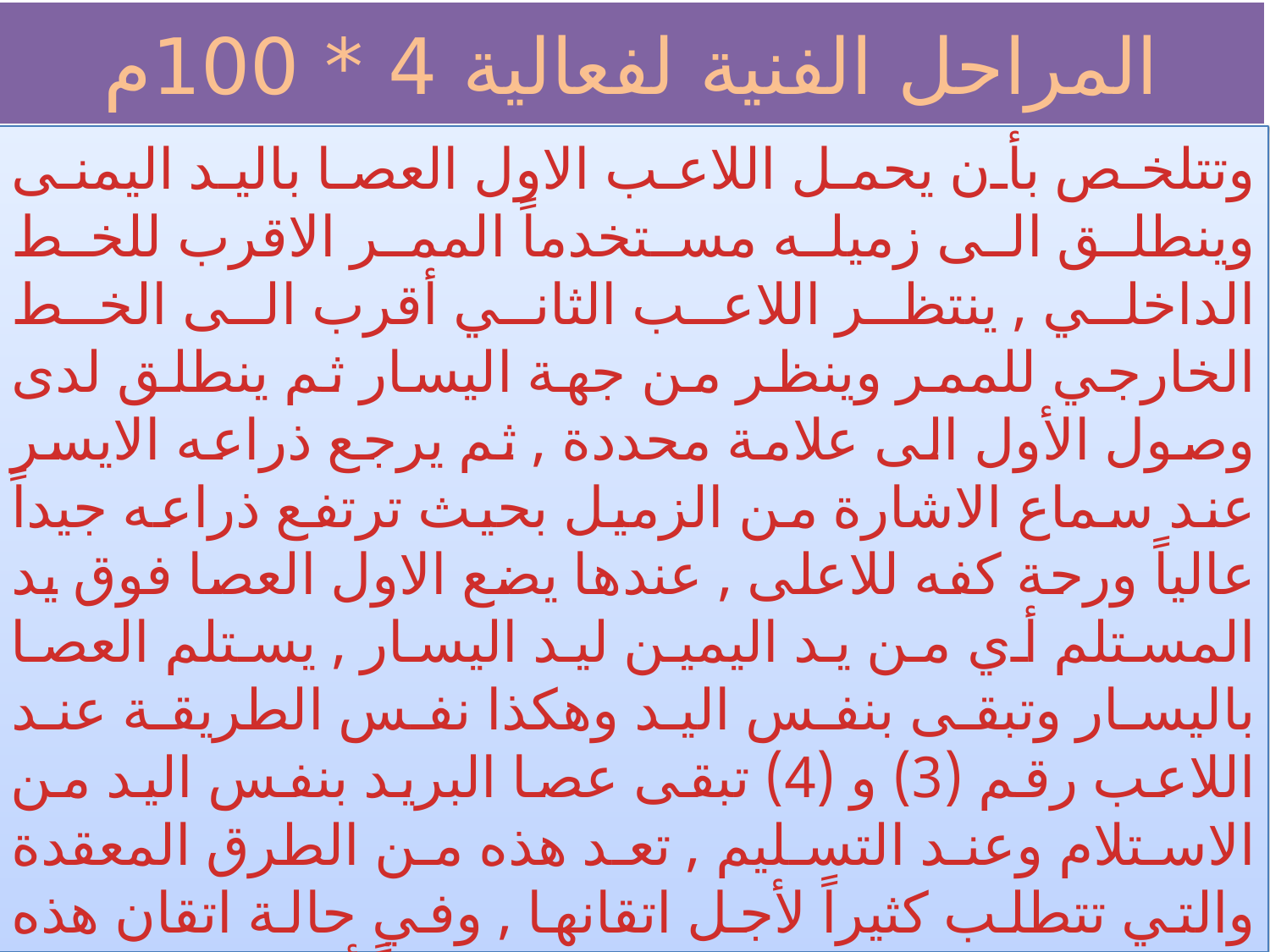

# المراحل الفنية لفعالية 4 * 100م
وتتلخص بأن يحمل اللاعب الاول العصا باليد اليمنى وينطلق الى زميله مستخدماً الممر الاقرب للخط الداخلي , ينتظر اللاعب الثاني أقرب الى الخط الخارجي للممر وينظر من جهة اليسار ثم ينطلق لدى وصول الأول الى علامة محددة , ثم يرجع ذراعه الايسر عند سماع الاشارة من الزميل بحيث ترتفع ذراعه جيداً عالياً ورحة كفه للاعلى , عندها يضع الاول العصا فوق يد المستلم أي من يد اليمين ليد اليسار , يستلم العصا باليسار وتبقى بنفس اليد وهكذا نفس الطريقة عند اللاعب رقم (3) و (4) تبقى عصا البريد بنفس اليد من الاستلام وعند التسليم , تعد هذه من الطرق المعقدة والتي تتطلب كثيراً لأجل اتقانها , وفي حالة اتقان هذه الطريقة يستطيع الفريق ان يختزل زمناً أكبر